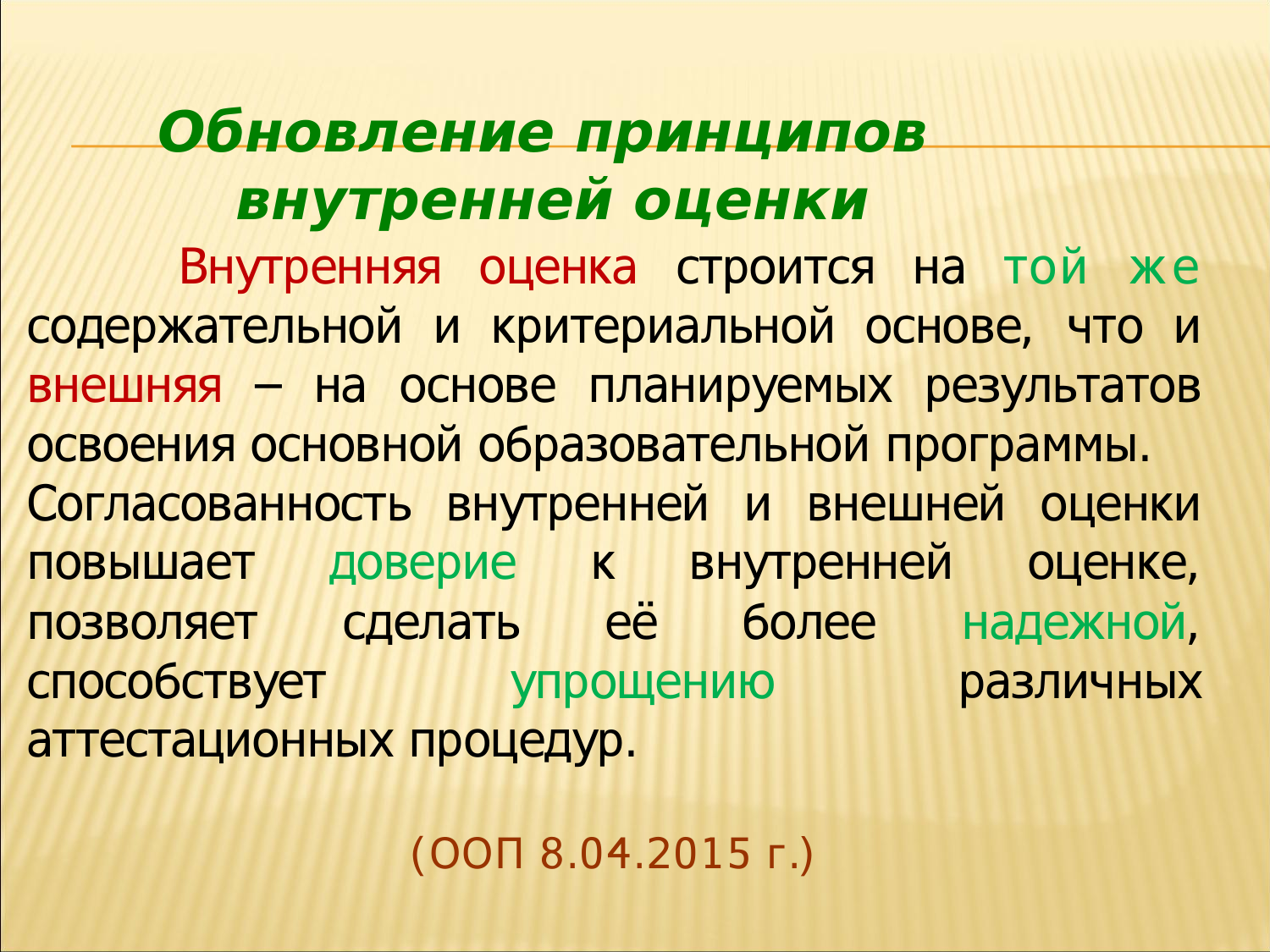

Обновление принципов  внутренней оценки
    Внутренняя оценка строится на той же содержательной и критериальной основе, что и внешняя – на основе планируемых результатов освоения основной образовательной программы.
Согласованность внутренней и внешней оценки повышает доверие к внутренней оценке, позволяет сделать её более надежной, способствует упрощению различных аттестационных процедур.

(ООП 8.04.2015 г.)